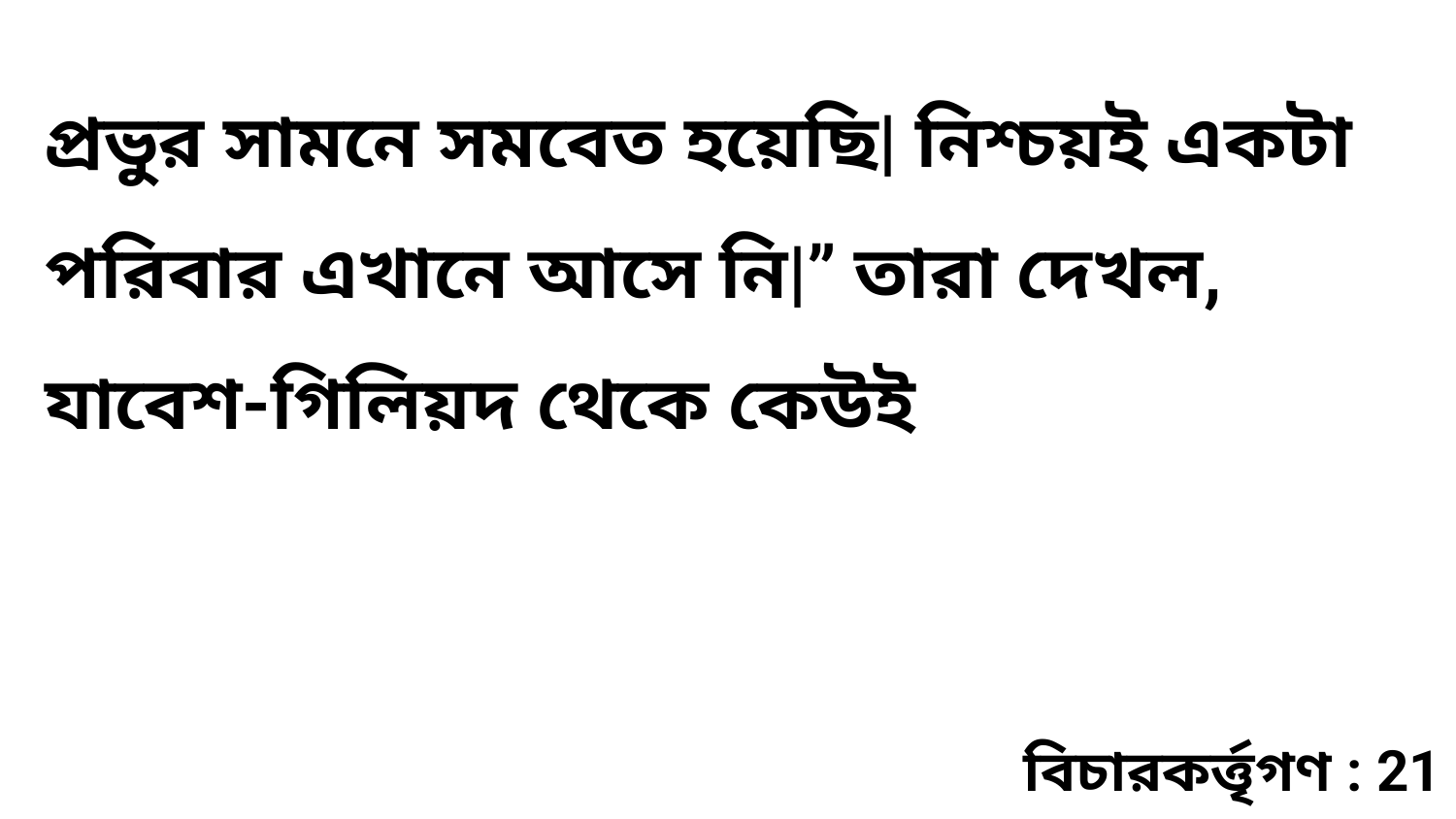

প্রভুর সামনে সমবেত হয়েছি| নিশ্চয়ই একটা পরিবার এখানে আসে নি|” তারা দেখল, যাবেশ-গিলিয়দ থেকে কেউই
বিচারকর্ত্তৃগণ : 21